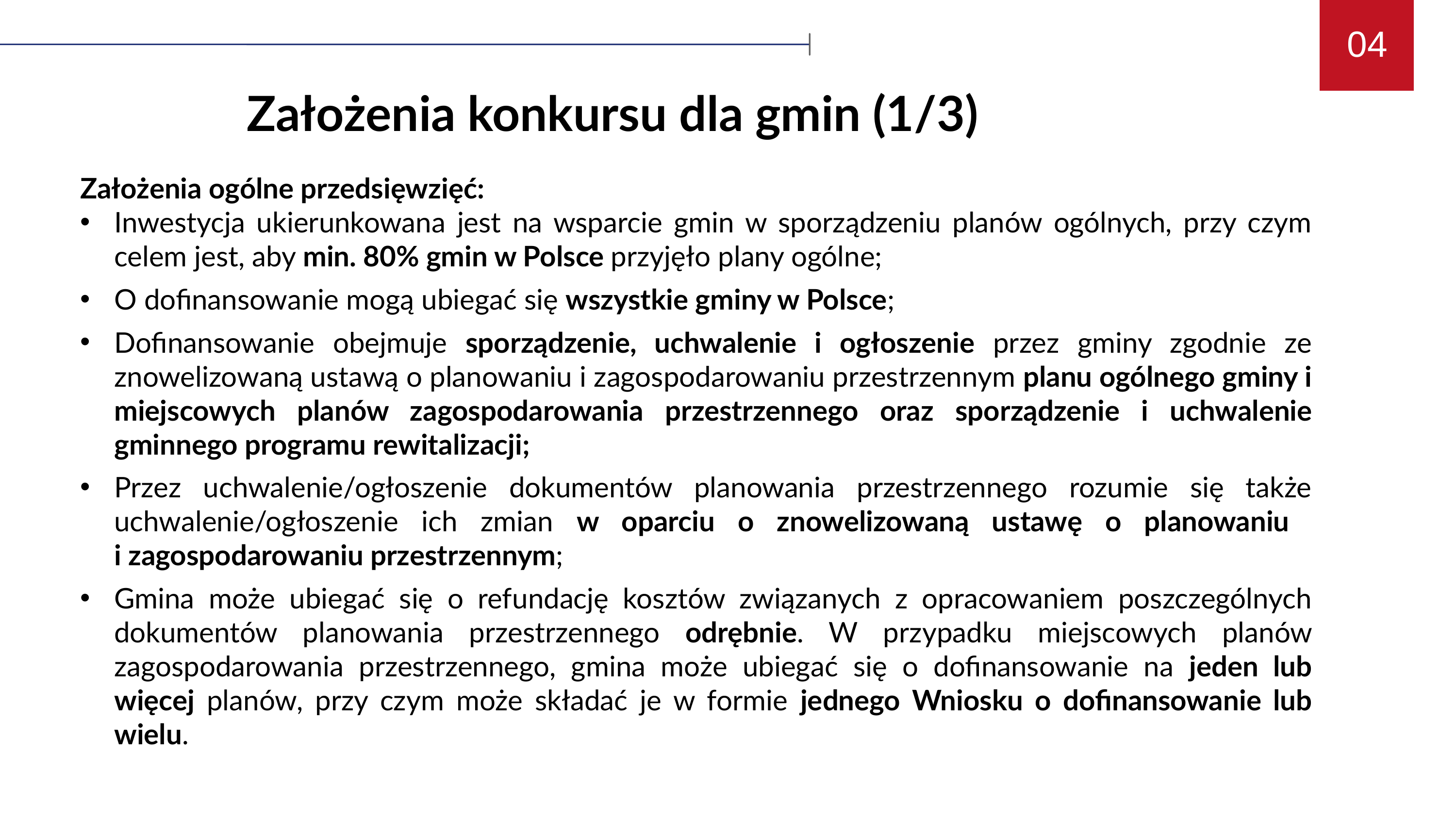

04

# Założenia konkursu dla gmin (1/3)
Założenia ogólne przedsięwzięć:
Inwestycja ukierunkowana jest na wsparcie gmin w sporządzeniu planów ogólnych, przy czym celem jest, aby min. 80% gmin w Polsce przyjęło plany ogólne;
O dofinansowanie mogą ubiegać się wszystkie gminy w Polsce;
Dofinansowanie obejmuje sporządzenie, uchwalenie i ogłoszenie przez gminy zgodnie ze znowelizowaną ustawą o planowaniu i zagospodarowaniu przestrzennym planu ogólnego gminy i miejscowych planów zagospodarowania przestrzennego oraz sporządzenie i uchwalenie gminnego programu rewitalizacji;
Przez uchwalenie/ogłoszenie dokumentów planowania przestrzennego rozumie się także uchwalenie/ogłoszenie ich zmian w oparciu o znowelizowaną ustawę o planowaniu
i zagospodarowaniu przestrzennym;
Gmina może ubiegać się o refundację kosztów związanych z opracowaniem poszczególnych dokumentów planowania przestrzennego odrębnie. W przypadku miejscowych planów zagospodarowania przestrzennego, gmina może ubiegać się o dofinansowanie na jeden lub więcej planów, przy czym może składać je w formie jednego Wniosku o dofinansowanie lub wielu.